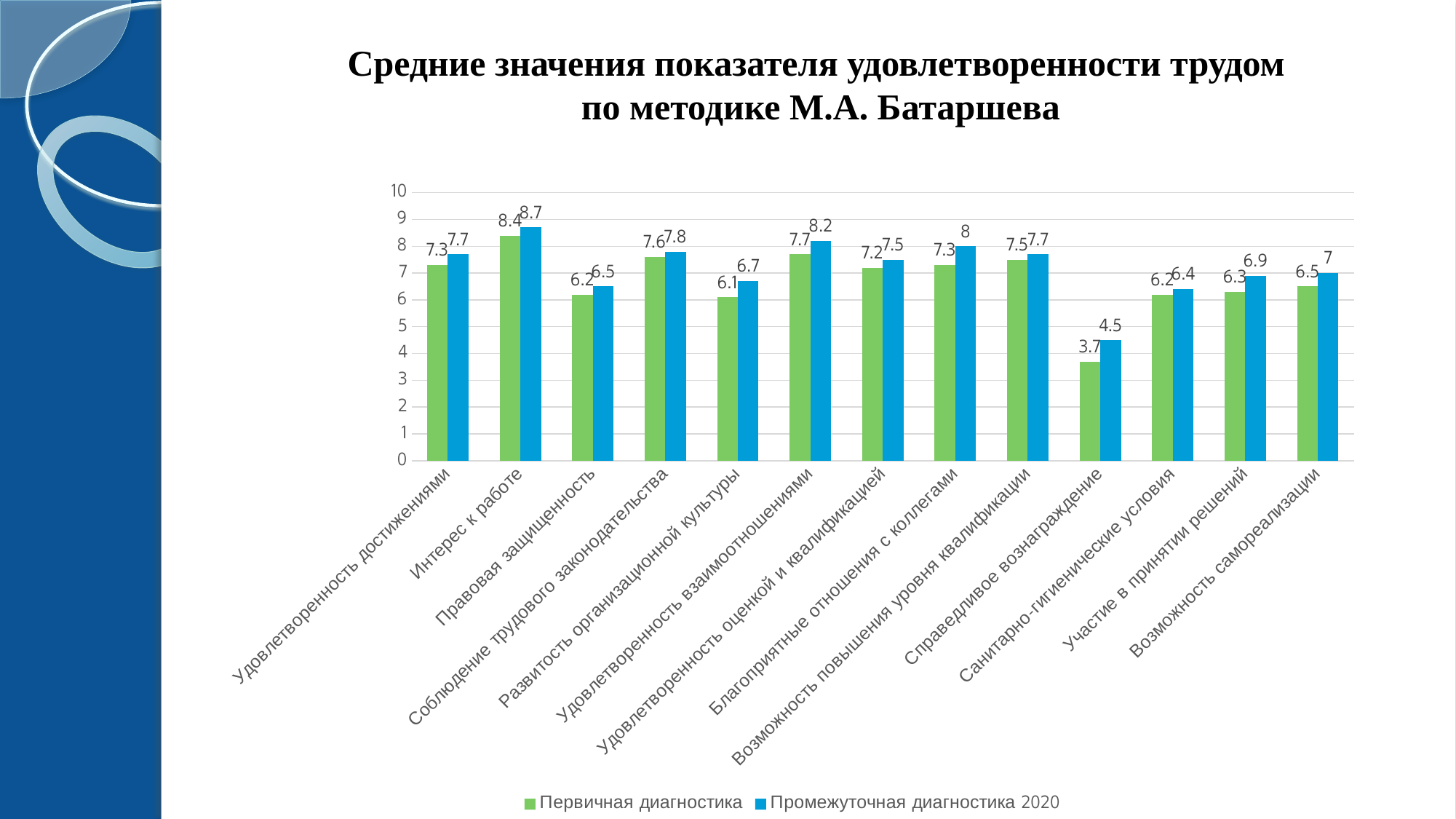

# Средние значения показателя удовлетворенности трудом по методике М.А. Батаршева

### Chart

| Category | Первичная диагностика | Промежуточная диагностика 2020 |
|---|---|---|
| Удовлетворенность достижениями | 7.3 | 7.7 |
| Интерес к работе | 8.4 | 8.7 |
| Правовая защищенность | 6.2 | 6.5 |
| Соблюдение трудового законодательства | 7.6 | 7.8 |
| Развитость организационной культуры | 6.1 | 6.7 |
| Удовлетворенность взаимоотношениями | 7.7 | 8.2 |
| Удовлетворенность оценкой и квалификацией | 7.2 | 7.5 |
| Благоприятные отношения с коллегами | 7.3 | 8.0 |
| Возможность повышения уровня квалификации | 7.5 | 7.7 |
| Справедливое вознаграждение | 3.7 | 4.5 |
| Санитарно-гигиенические условия | 6.2 | 6.4 |
| Участие в принятии решений | 6.3 | 6.9 |
| Возможность самореализации | 6.5 | 7.0 |